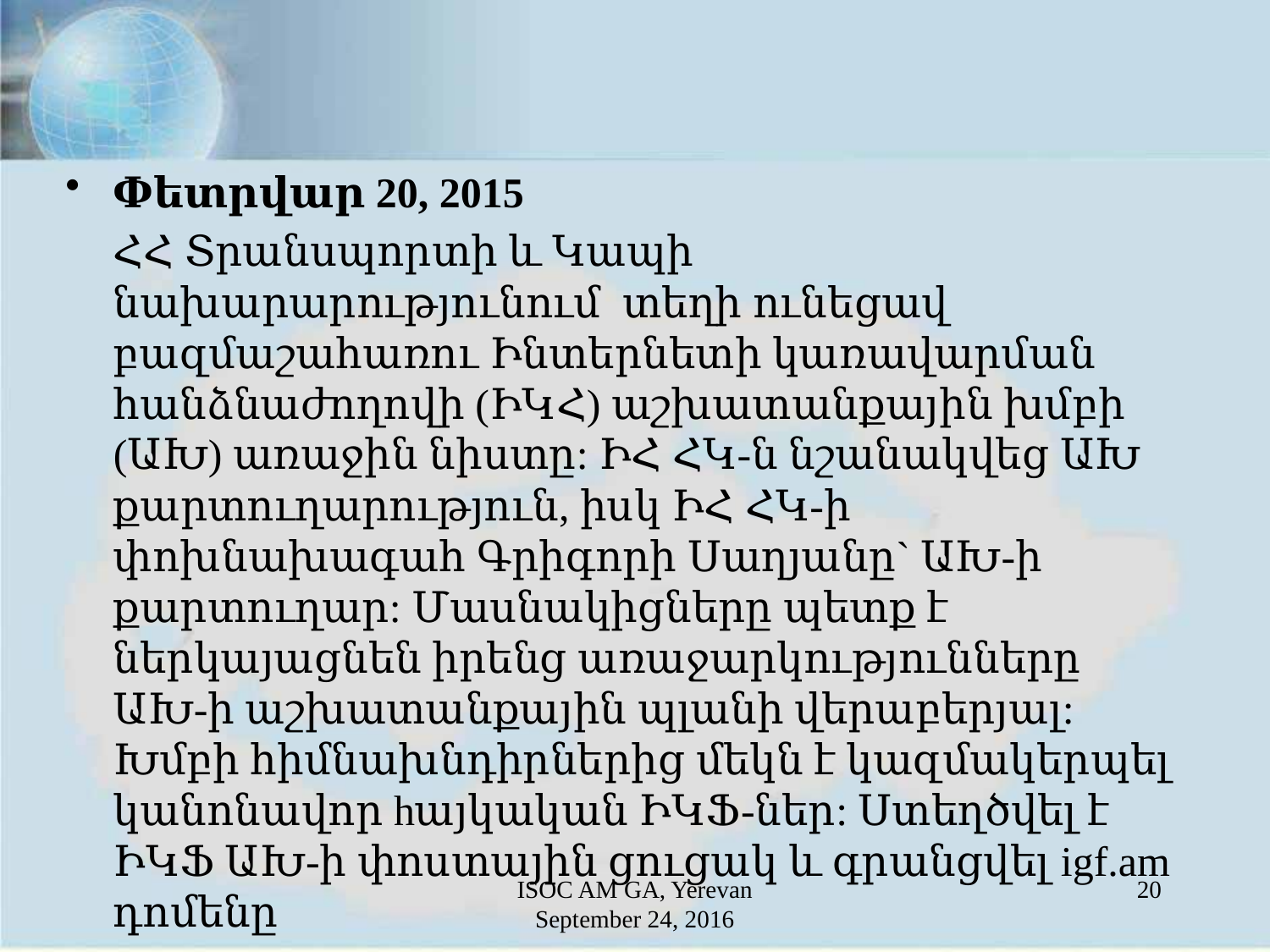

:
Փետրվար 20, 2015
	ՀՀ Տրանսպորտի և Կապի նախարարությունում  տեղի ունեցավ բազմաշահառու Ինտերնետի կառավարման հանձնաժողովի (ԻԿՀ) աշխատանքային խմբի (ԱԽ) առաջին նիստը: ԻՀ ՀԿ-ն նշանակվեց ԱԽ քարտուղարություն, իսկ ԻՀ ՀԿ-ի փոխնախագահ Գրիգորի Սաղյանը` ԱԽ-ի քարտուղար: Մասնակիցները պետք է ներկայացնեն իրենց առաջարկությունները ԱԽ-ի աշխատանքային պլանի վերաբերյալ: Խմբի հիմնախնդիրներից մեկն է կազմակերպել կանոնավոր hայկական ԻԿՖ-ներ: Ստեղծվել է ԻԿՖ ԱԽ-ի փոստային ցուցակ և գրանցվել igf.am դոմենը
ISOC AM GA, Yerevan
September 24, 2016
20